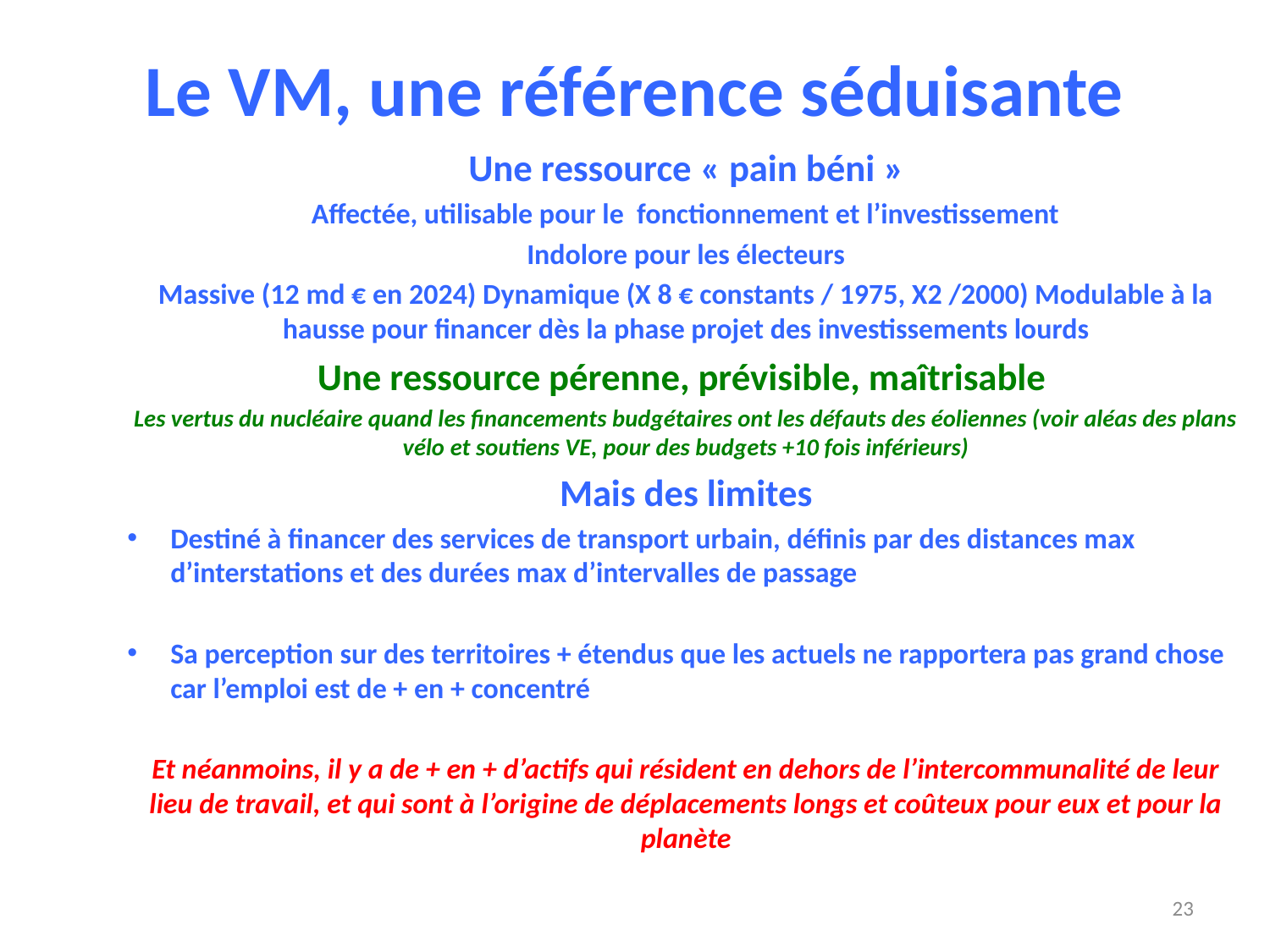

# Le VM, une référence séduisante
Une ressource « pain béni »
 Affectée, utilisable pour le  fonctionnement et l’investissement
Indolore pour les électeurs
Massive (12 md € en 2024) Dynamique (X 8 € constants / 1975, X2 /2000) Modulable à la hausse pour financer dès la phase projet des investissements lourds
Une ressource pérenne, prévisible, maîtrisable
Les vertus du nucléaire quand les financements budgétaires ont les défauts des éoliennes (voir aléas des plans vélo et soutiens VE, pour des budgets +10 fois inférieurs)
Mais des limites
Destiné à financer des services de transport urbain, définis par des distances max d’interstations et des durées max d’intervalles de passage

Sa perception sur des territoires + étendus que les actuels ne rapportera pas grand chose car l’emploi est de + en + concentré

Et néanmoins, il y a de + en + d’actifs qui résident en dehors de l’intercommunalité de leur lieu de travail, et qui sont à l’origine de déplacements longs et coûteux pour eux et pour la planète

23